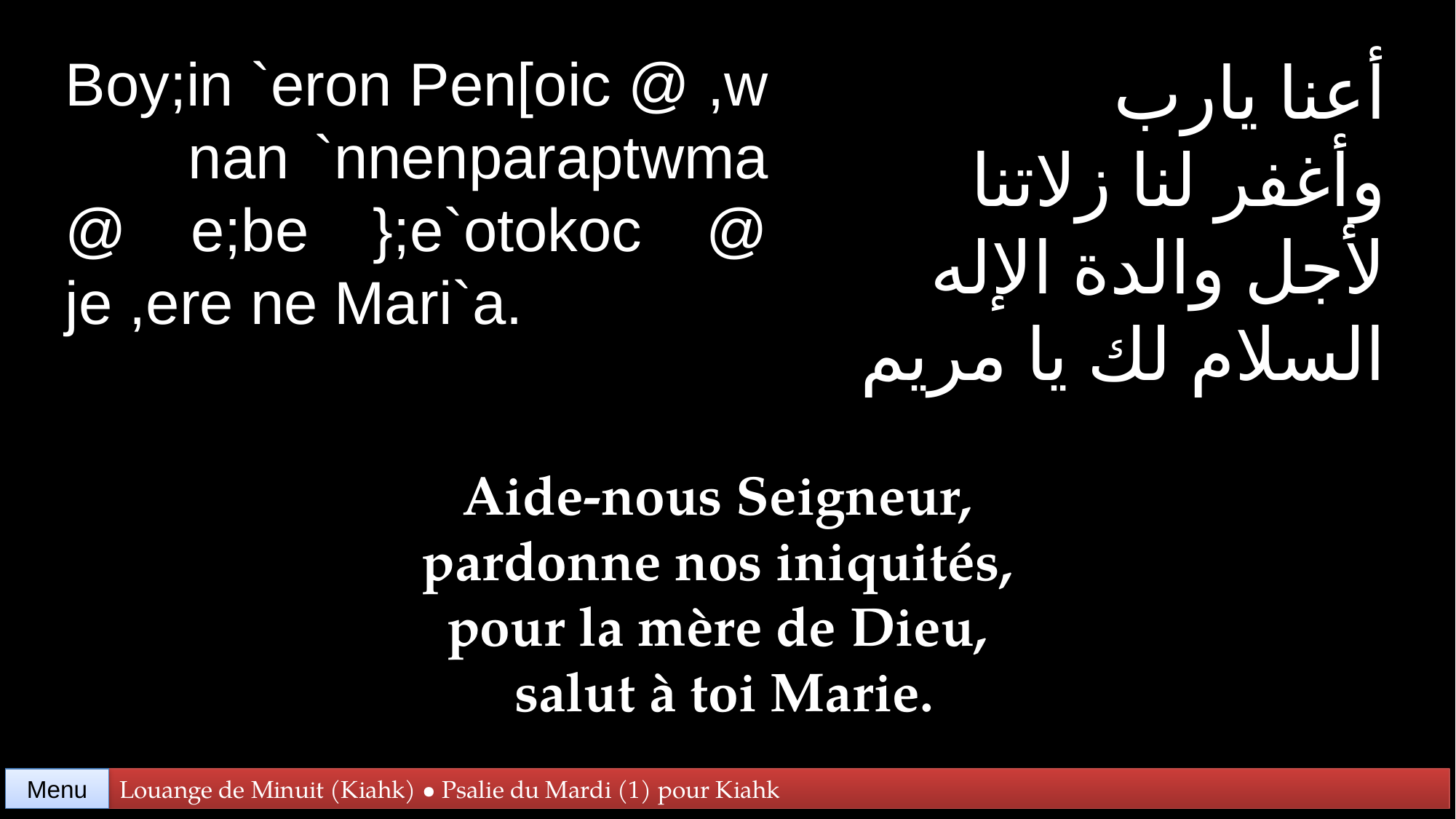

Boy;in `eron Pen[oic @ ,w      nan `nnenparaptwma @ e;be };e`otokoc @ je ,ere ne Mari`a.
أعنا يارب
وأغفر لنا زلاتنا
لأجل والدة الإله
السلام لك يا مريم
Aide-nous Seigneur,
pardonne nos iniquités,
pour la mère de Dieu,
salut à toi Marie.
Menu
Louange de Minuit (Kiahk) • Psalie du Mardi (1) pour Kiahk